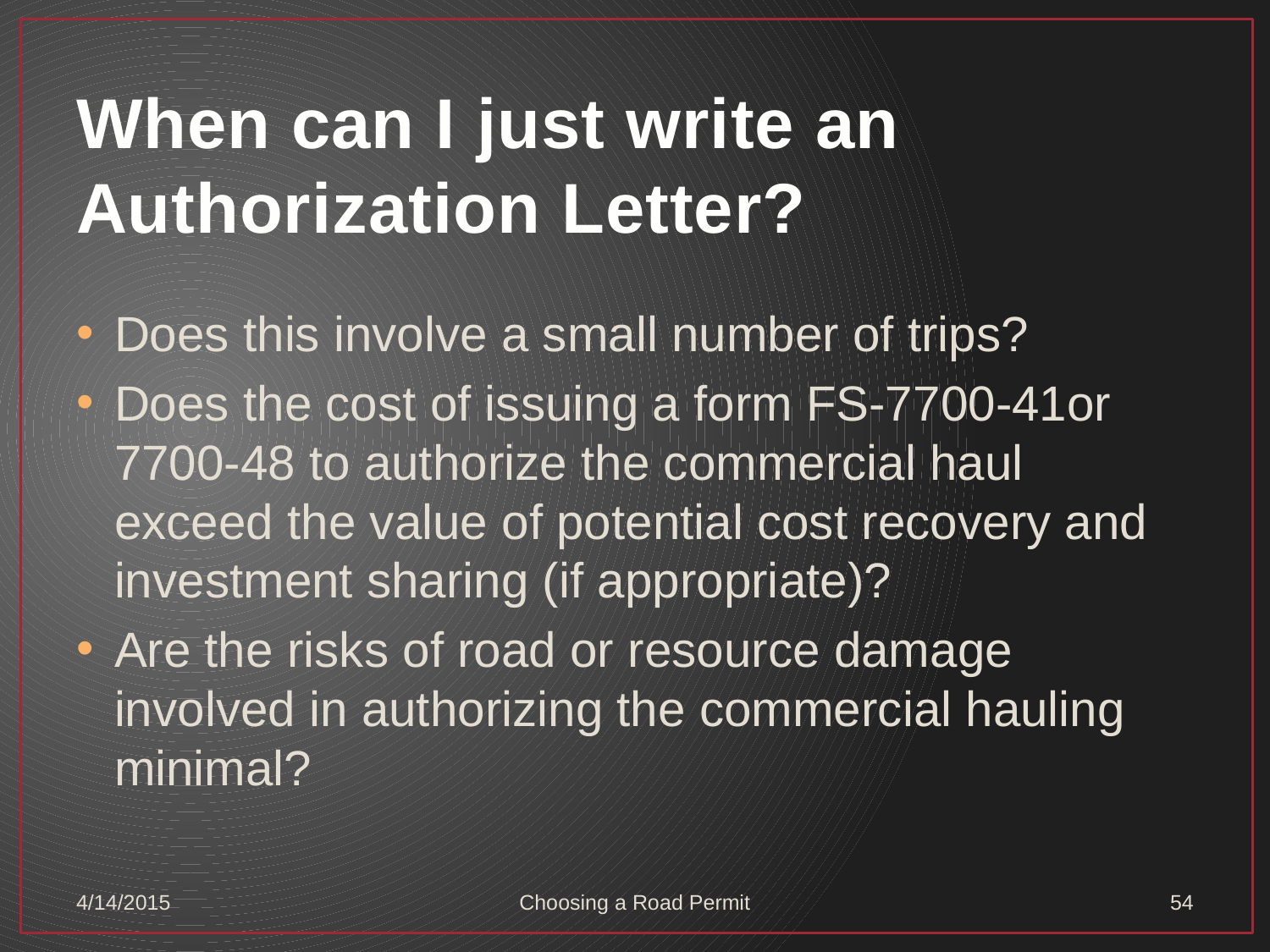

# When can I just write an Authorization Letter?
Does this involve a small number of trips?
Does the cost of issuing a form FS-7700-41or 7700-48 to authorize the commercial haul exceed the value of potential cost recovery and investment sharing (if appropriate)?
Are the risks of road or resource damage involved in authorizing the commercial hauling minimal?
4/14/2015
Choosing a Road Permit
54